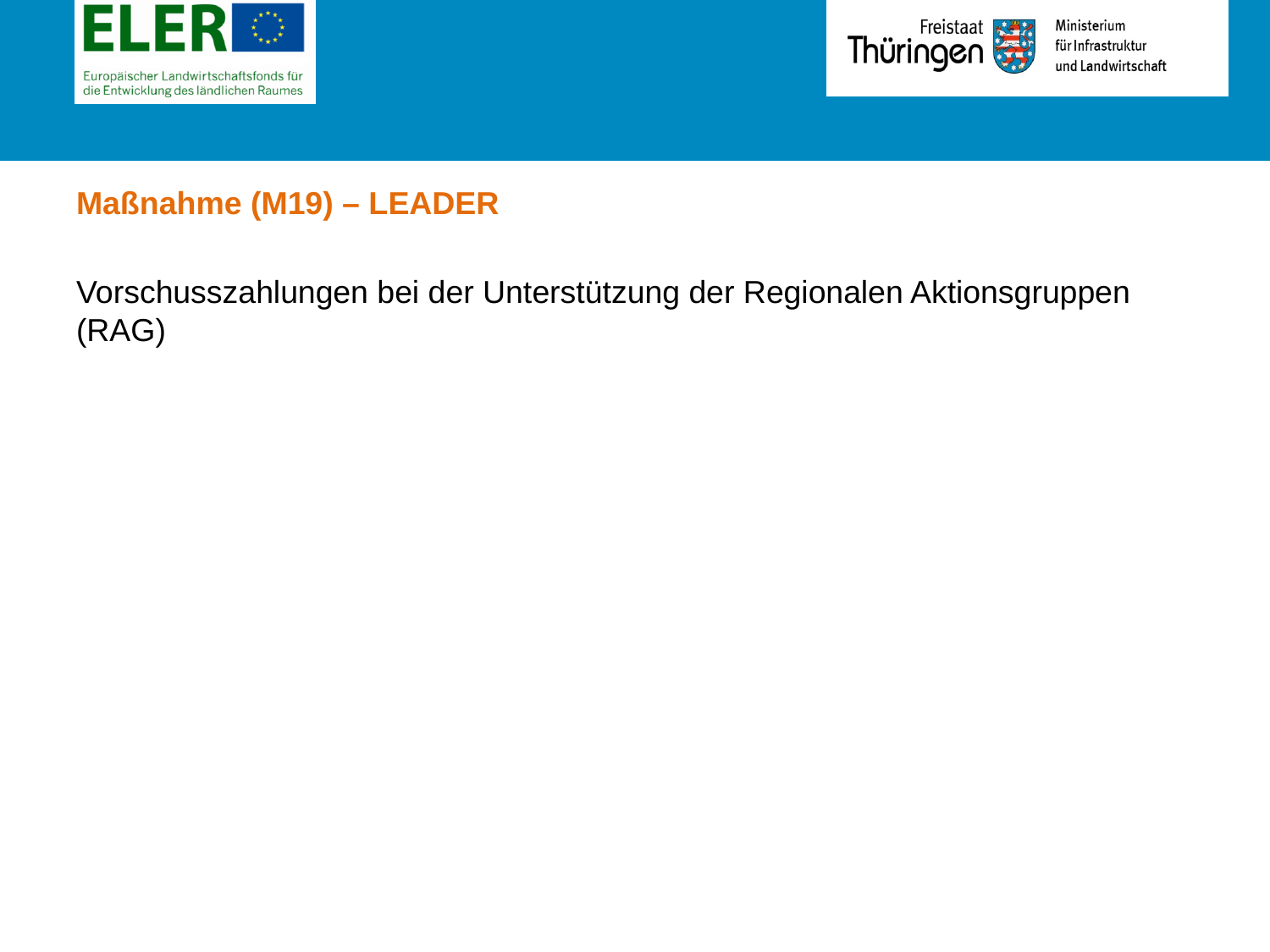

Maßnahme (M19) – LEADER

Vorschusszahlungen bei der Unterstützung der Regionalen Aktionsgruppen (RAG)